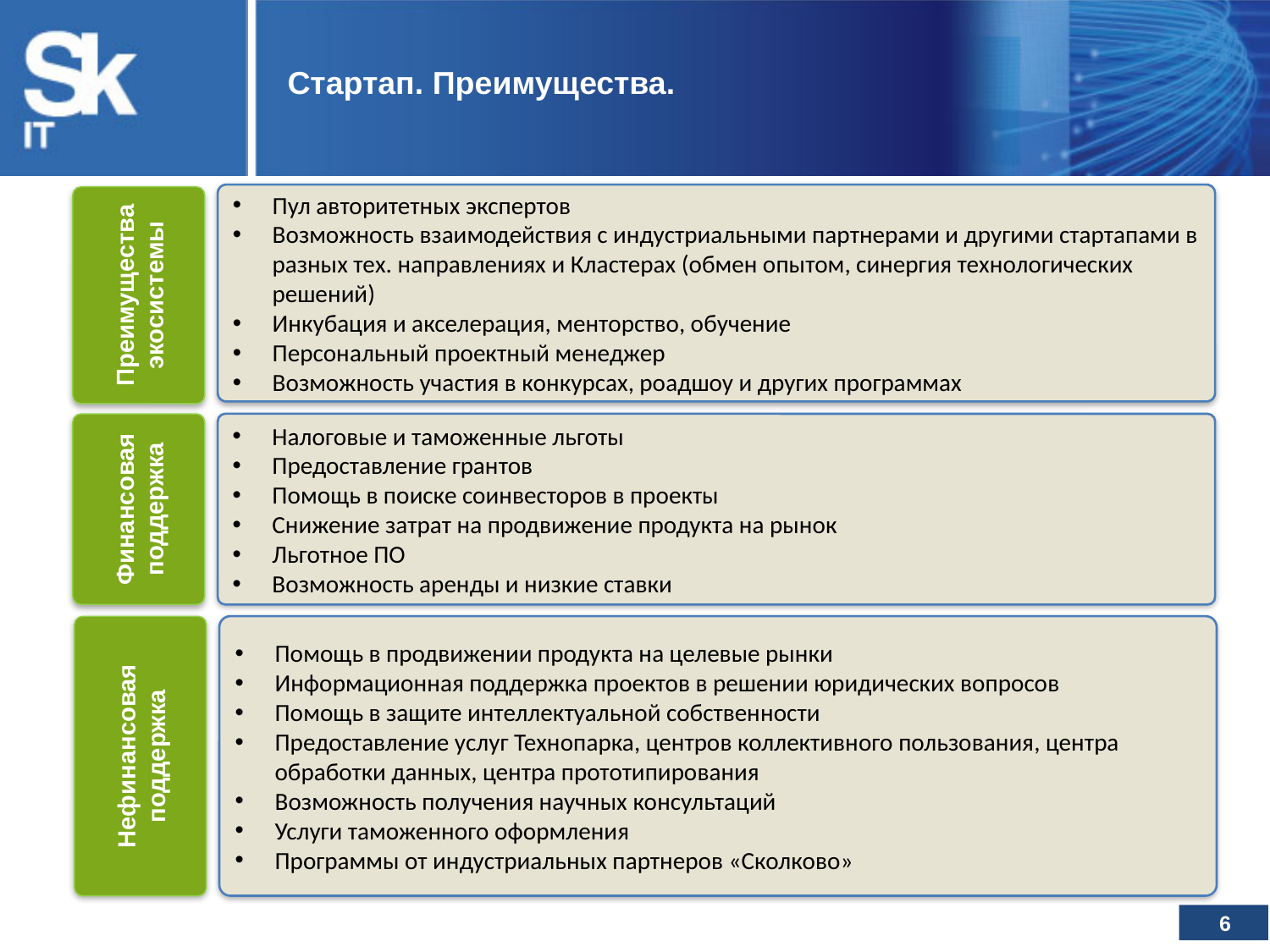

Стартап. Преимущества.
Пул авторитетных экспертов
Возможность взаимодействия с индустриальными партнерами и другими стартапами в разных тех. направлениях и Кластерах (обмен опытом, синергия технологических решений)
Инкубация и акселерация, менторство, обучение
Персональный проектный менеджер
Возможность участия в конкурсах, роадшоу и других программах
Преимущества экосистемы
Налоговые и таможенные льготы
Предоставление грантов
Помощь в поиске соинвесторов в проекты
Снижение затрат на продвижение продукта на рынок
Льготное ПО
Возможность аренды и низкие ставки
Финансовая поддержка
Помощь в продвижении продукта на целевые рынки
Информационная поддержка проектов в решении юридических вопросов
Помощь в защите интеллектуальной собственности
Предоставление услуг Технопарка, центров коллективного пользования, центра обработки данных, центра прототипирования
Возможность получения научных консультаций
Услуги таможенного оформления
Программы от индустриальных партнеров «Сколково»
Нефинансовая поддержка